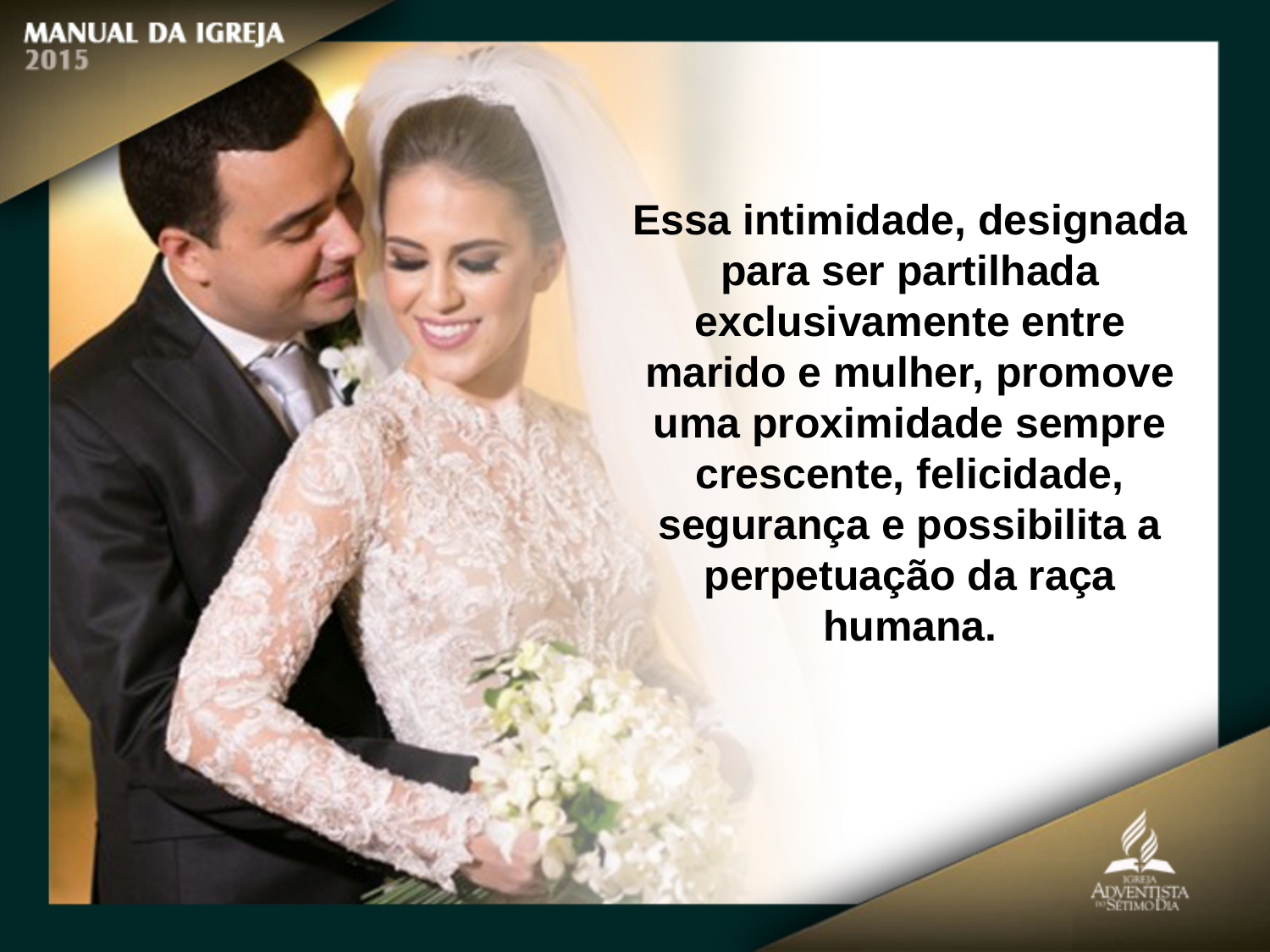

Essa intimidade, designada para ser partilhada
exclusivamente entre marido e mulher, promove uma proximidade sempre crescente, felicidade, segurança e possibilita a perpetuação da raça humana.